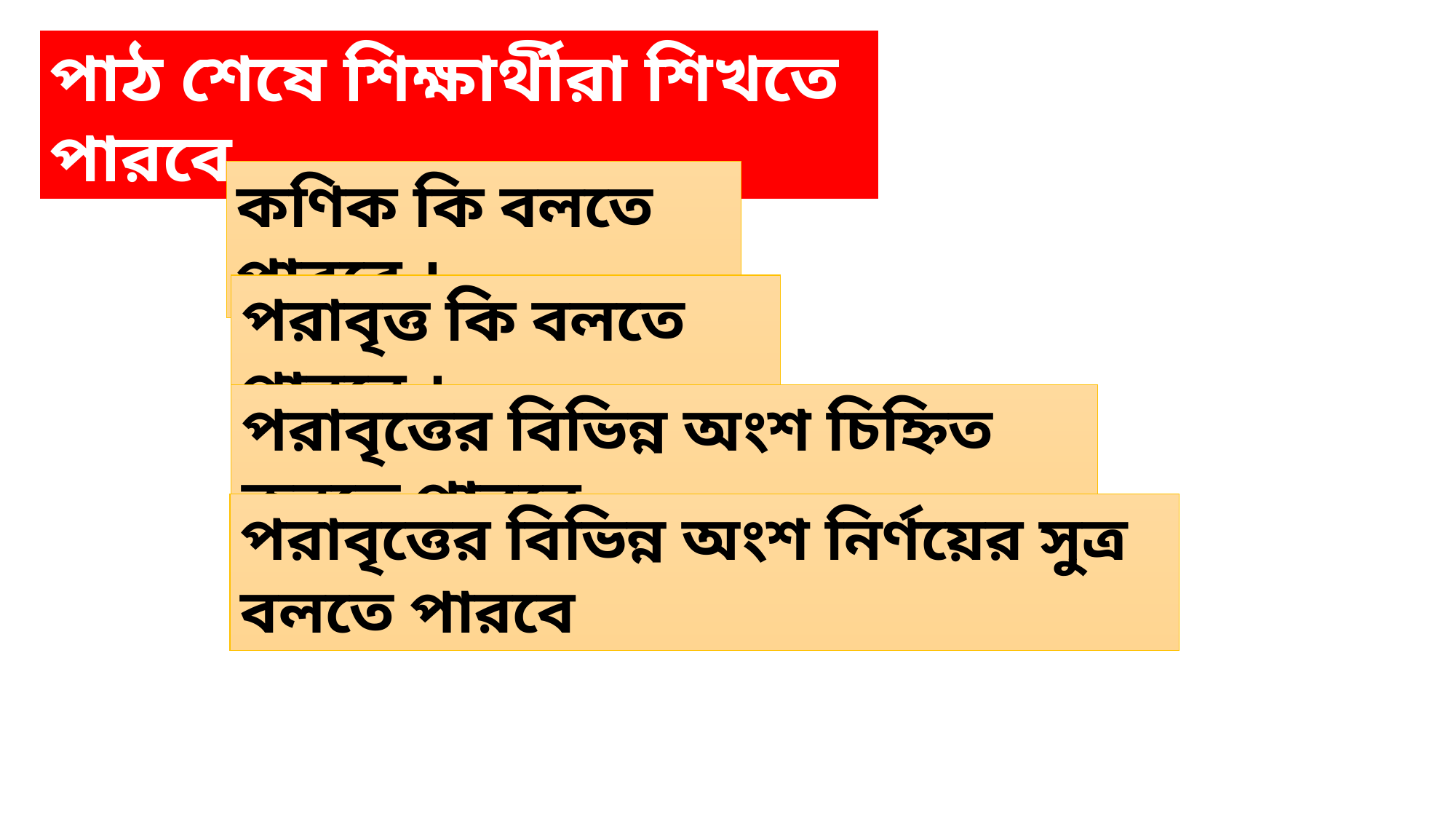

পাঠ শেষে শিক্ষার্থীরা শিখতে পারবে...
কণিক কি বলতে পারবে ।
পরাবৃত্ত কি বলতে পারবে ।
পরাবৃত্তের বিভিন্ন অংশ চিহ্নিত করতে পারবে
পরাবৃত্তের বিভিন্ন অংশ নির্ণয়ের সুত্র বলতে পারবে